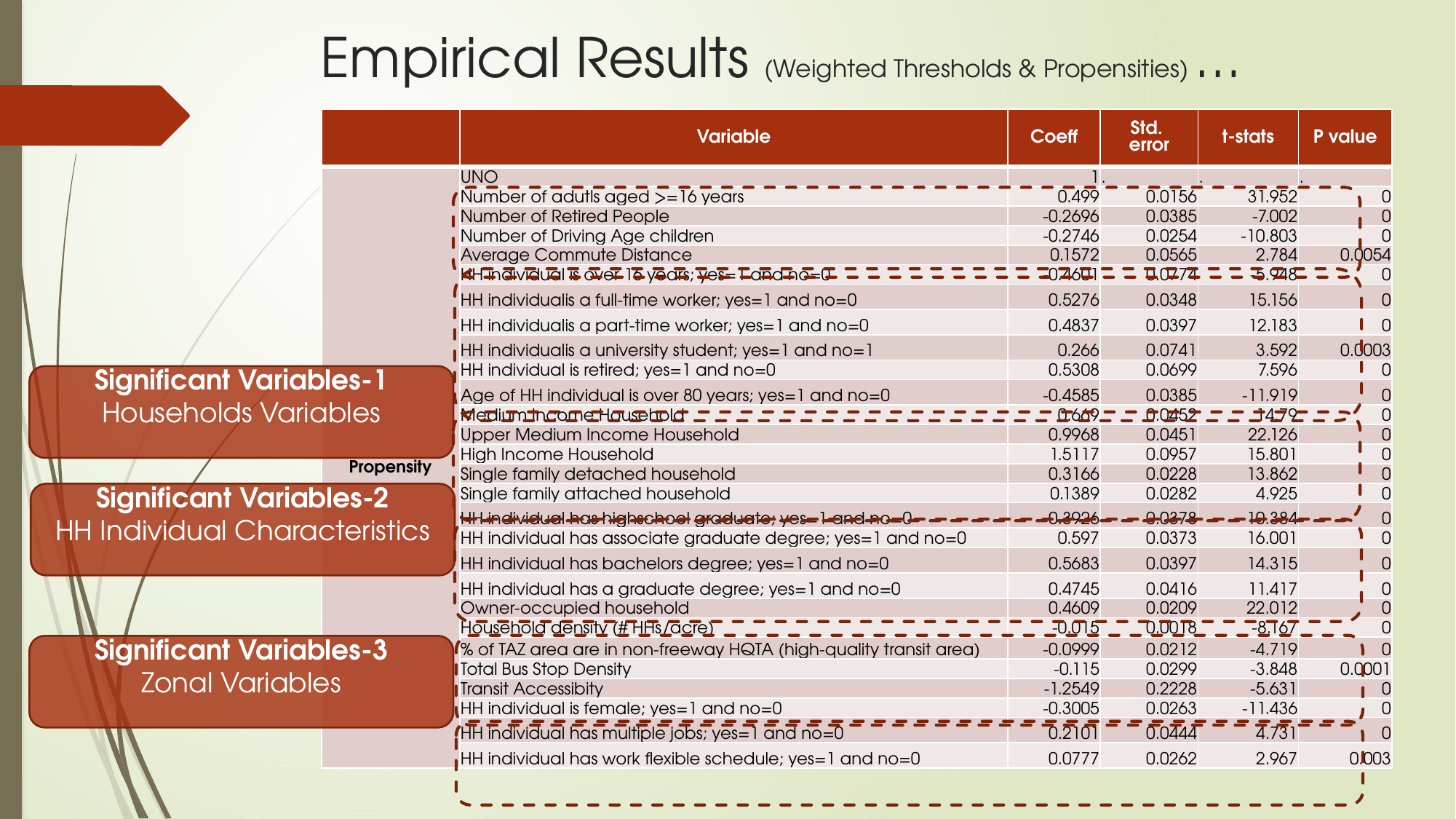

# Empirical Results (Weighted Thresholds & Propensities) …
|  | Variable | Coeff | Std. error | t-stats | P value |
| --- | --- | --- | --- | --- | --- |
| Propensity | UNO | 1 | . | . | . |
|  | Number of adutls aged >=16 years | 0.499 | 0.0156 | 31.952 | 0 |
|  | Number of Retired People | -0.2696 | 0.0385 | -7.002 | 0 |
|  | Number of Driving Age children | -0.2746 | 0.0254 | -10.803 | 0 |
|  | Average Commute Distance | 0.1572 | 0.0565 | 2.784 | 0.0054 |
|  | HH individual is over 16 years; yes=1 and no=0 | -0.4601 | 0.0774 | -5.948 | 0 |
|  | HH individualis a full-time worker; yes=1 and no=0 | 0.5276 | 0.0348 | 15.156 | 0 |
|  | HH individualis a part-time worker; yes=1 and no=0 | 0.4837 | 0.0397 | 12.183 | 0 |
|  | HH individualis a university student; yes=1 and no=1 | 0.266 | 0.0741 | 3.592 | 0.0003 |
|  | HH individual is retired; yes=1 and no=0 | 0.5308 | 0.0699 | 7.596 | 0 |
|  | Age of HH individual is over 80 years; yes=1 and no=0 | -0.4585 | 0.0385 | -11.919 | 0 |
|  | Medium Income Household | 0.669 | 0.0452 | 14.79 | 0 |
|  | Upper Medium Income Household | 0.9968 | 0.0451 | 22.126 | 0 |
|  | High Income Household | 1.5117 | 0.0957 | 15.801 | 0 |
|  | Single family detached household | 0.3166 | 0.0228 | 13.862 | 0 |
|  | Single family attached household | 0.1389 | 0.0282 | 4.925 | 0 |
|  | HH individual has highschool graduate; yes=1 and no=0 | 0.3926 | 0.0378 | 10.384 | 0 |
|  | HH individual has associate graduate degree; yes=1 and no=0 | 0.597 | 0.0373 | 16.001 | 0 |
|  | HH individual has bachelors degree; yes=1 and no=0 | 0.5683 | 0.0397 | 14.315 | 0 |
|  | HH individual has a graduate degree; yes=1 and no=0 | 0.4745 | 0.0416 | 11.417 | 0 |
|  | Owner-occupied household | 0.4609 | 0.0209 | 22.012 | 0 |
|  | Household density (# HHs/acre) | -0.015 | 0.0018 | -8.167 | 0 |
|  | % of TAZ area are in non-freeway HQTA (high-quality transit area) | -0.0999 | 0.0212 | -4.719 | 0 |
|  | Total Bus Stop Density | -0.115 | 0.0299 | -3.848 | 0.0001 |
|  | Transit Accessibity | -1.2549 | 0.2228 | -5.631 | 0 |
|  | HH individual is female; yes=1 and no=0 | -0.3005 | 0.0263 | -11.436 | 0 |
|  | HH individual has multiple jobs; yes=1 and no=0 | 0.2101 | 0.0444 | 4.731 | 0 |
|  | HH individual has work flexible schedule; yes=1 and no=0 | 0.0777 | 0.0262 | 2.967 | 0.003 |

Significant Variables-1
Households Variables

Significant Variables-2
HH Individual Characteristics

Significant Variables-3
Zonal Variables